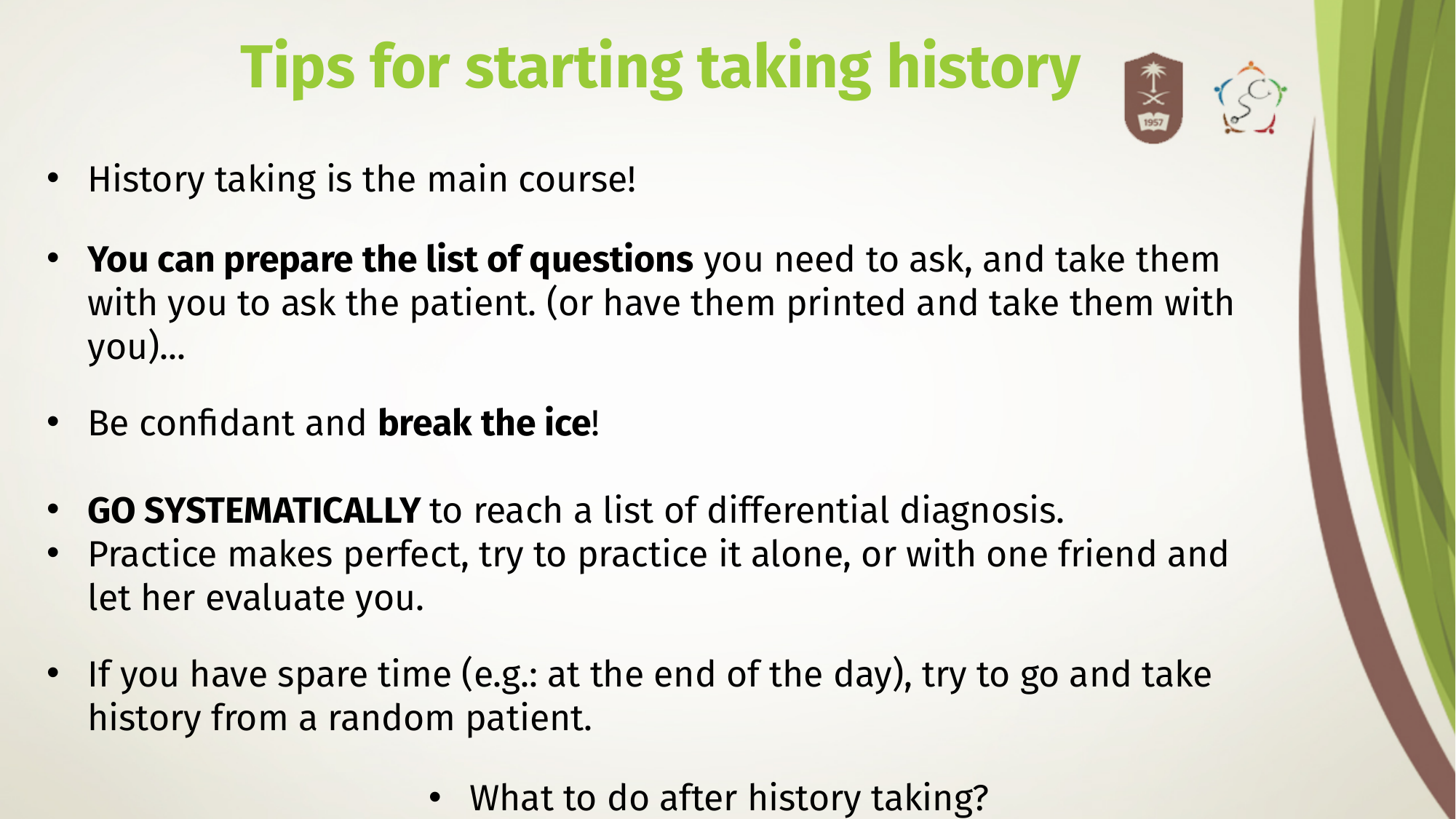

Tips for starting taking history
History taking is the main course!

You can prepare the list of questions you need to ask, and take them with you to ask the patient. (or have them printed and take them with you)...

Be confidant and break the ice!

GO SYSTEMATICALLY to reach a list of differential diagnosis.
Practice makes perfect, try to practice it alone, or with one friend and let her evaluate you.

If you have spare time (e.g.: at the end of the day), try to go and take history from a random patient.

What to do after history taking?